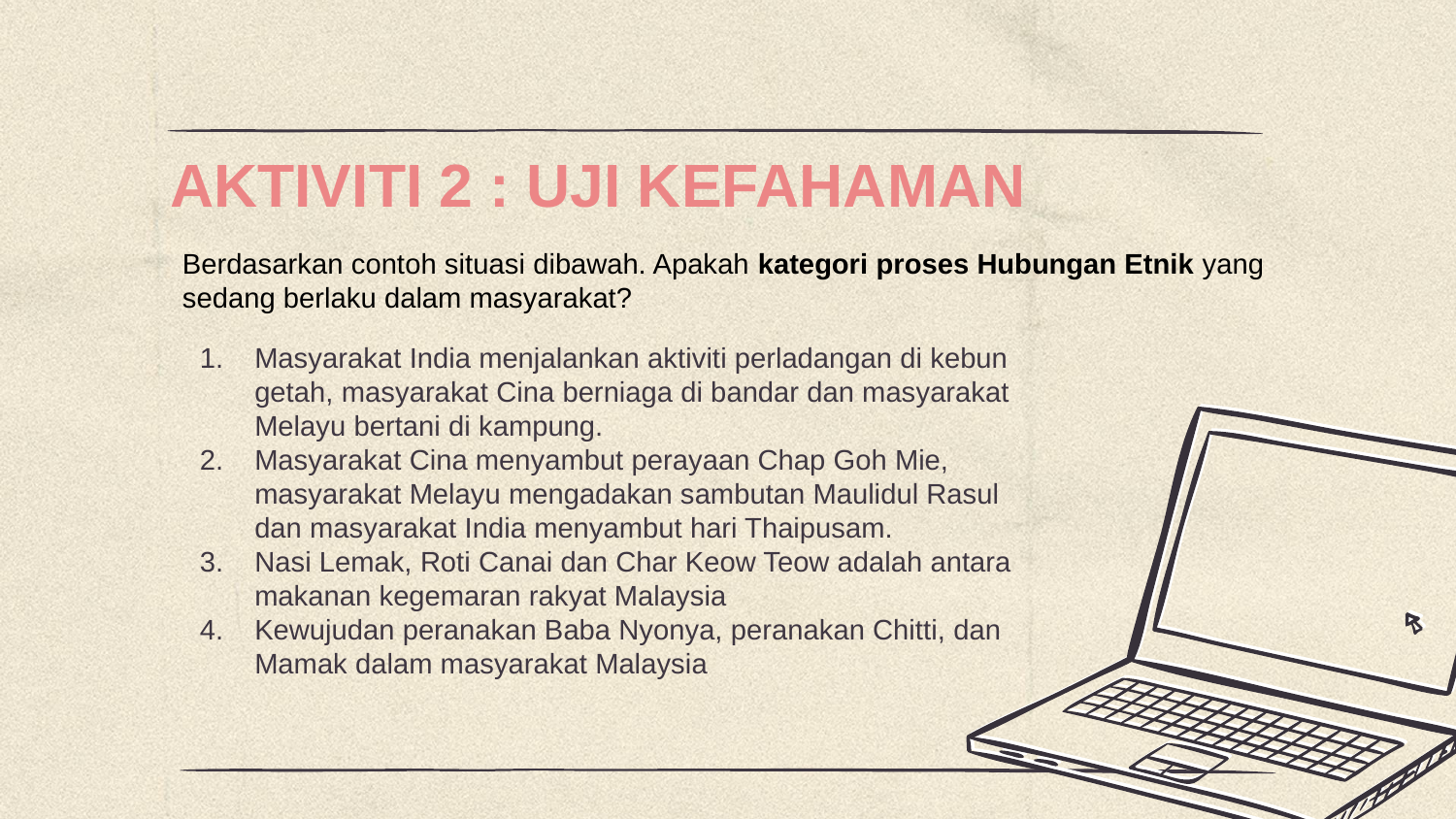

# AKTIVITI 2 : UJI KEFAHAMAN
Berdasarkan contoh situasi dibawah. Apakah kategori proses Hubungan Etnik yang sedang berlaku dalam masyarakat?
Masyarakat India menjalankan aktiviti perladangan di kebun getah, masyarakat Cina berniaga di bandar dan masyarakat Melayu bertani di kampung.
Masyarakat Cina menyambut perayaan Chap Goh Mie, masyarakat Melayu mengadakan sambutan Maulidul Rasul dan masyarakat India menyambut hari Thaipusam.
Nasi Lemak, Roti Canai dan Char Keow Teow adalah antara makanan kegemaran rakyat Malaysia
Kewujudan peranakan Baba Nyonya, peranakan Chitti, dan Mamak dalam masyarakat Malaysia